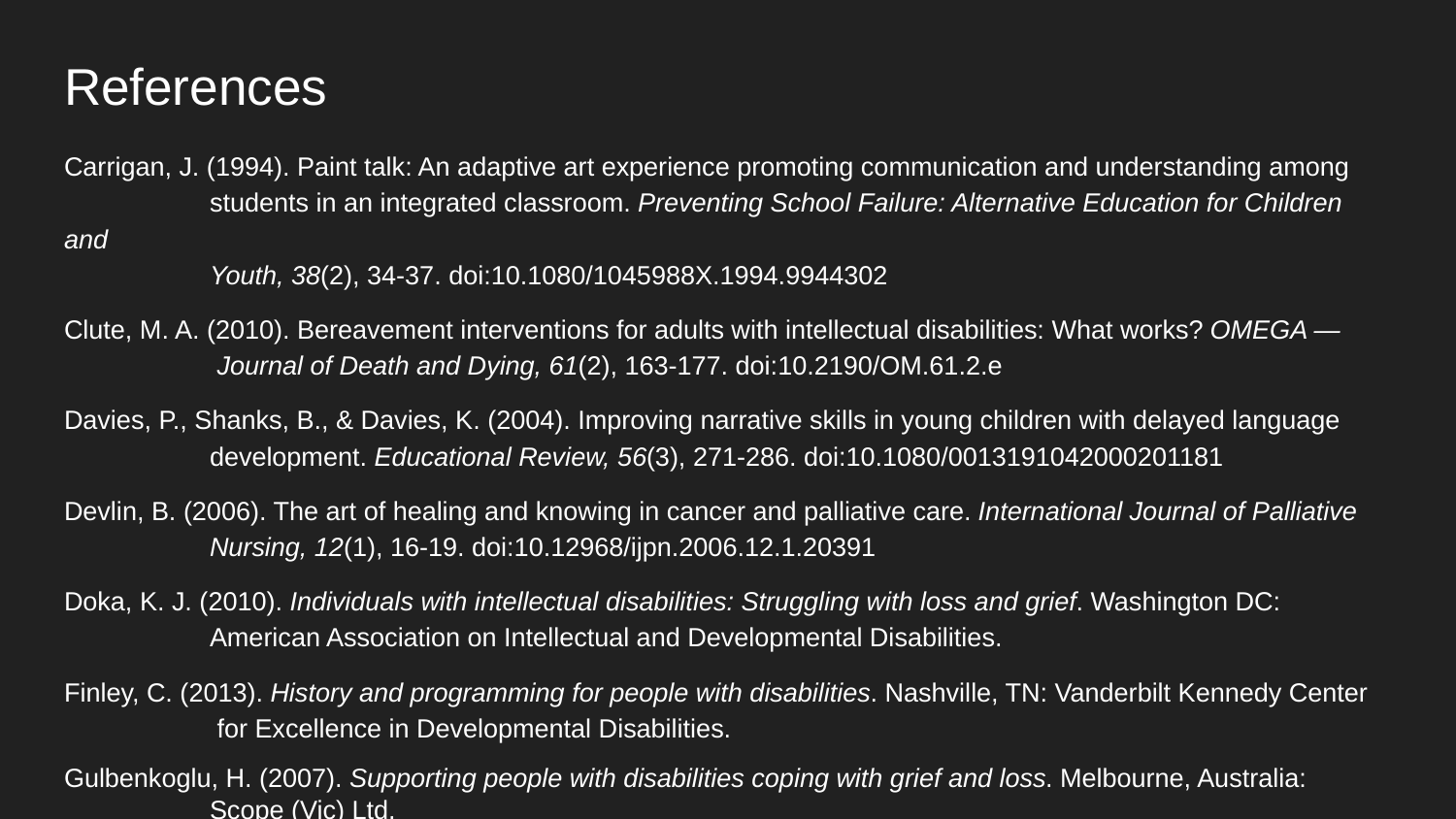

# References
Carrigan, J. (1994). Paint talk: An adaptive art experience promoting communication and understanding among
	students in an integrated classroom. Preventing School Failure: Alternative Education for Children and
	Youth, 38(2), 34-37. doi:10.1080/1045988X.1994.9944302
Clute, M. A. (2010). Bereavement interventions for adults with intellectual disabilities: What works? OMEGA —
	 Journal of Death and Dying, 61(2), 163-177. doi:10.2190/OM.61.2.e
Davies, P., Shanks, B., & Davies, K. (2004). Improving narrative skills in young children with delayed language
	development. Educational Review, 56(3), 271-286. doi:10.1080/0013191042000201181
Devlin, B. (2006). The art of healing and knowing in cancer and palliative care. International Journal of Palliative
	Nursing, 12(1), 16-19. doi:10.12968/ijpn.2006.12.1.20391
Doka, K. J. (2010). Individuals with intellectual disabilities: Struggling with loss and grief. Washington DC:
	American Association on Intellectual and Developmental Disabilities.
Finley, C. (2013). History and programming for people with disabilities. Nashville, TN: Vanderbilt Kennedy Center
	 for Excellence in Developmental Disabilities.
Gulbenkoglu, H. (2007). Supporting people with disabilities coping with grief and loss. Melbourne, Australia:
	Scope (Vic) Ltd.